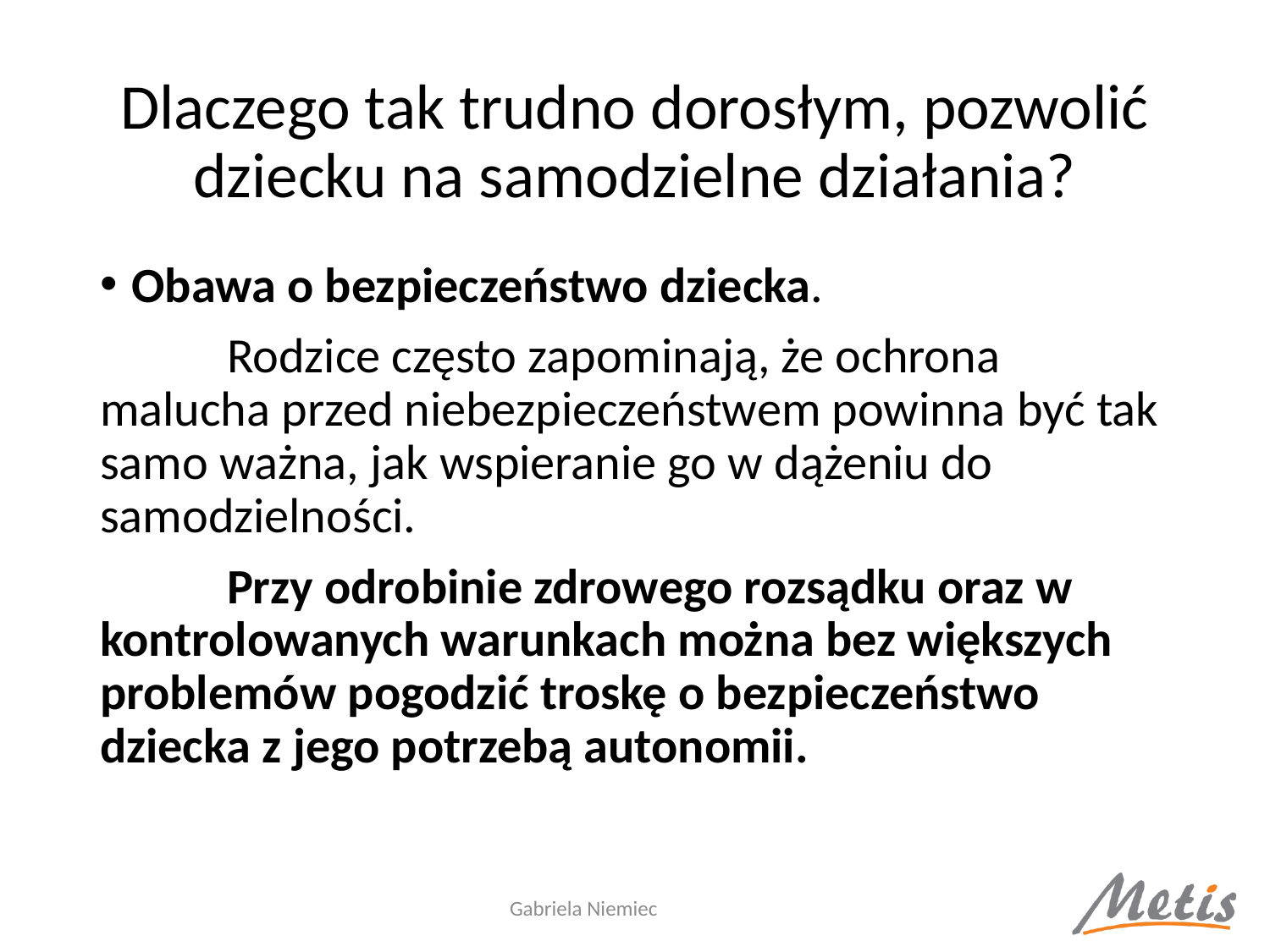

# Dlaczego tak trudno dorosłym, pozwolić dziecku na samodzielne działania?
Obawa o bezpieczeństwo dziecka.
	Rodzice często zapominają, że ochrona malucha przed niebezpieczeństwem powinna być tak samo ważna, jak wspieranie go w dążeniu do samodzielności.
	Przy odrobinie zdrowego rozsądku oraz w kontrolowanych warunkach można bez większych problemów pogodzić troskę o bezpieczeństwo dziecka z jego potrzebą autonomii.

Gabriela Niemiec